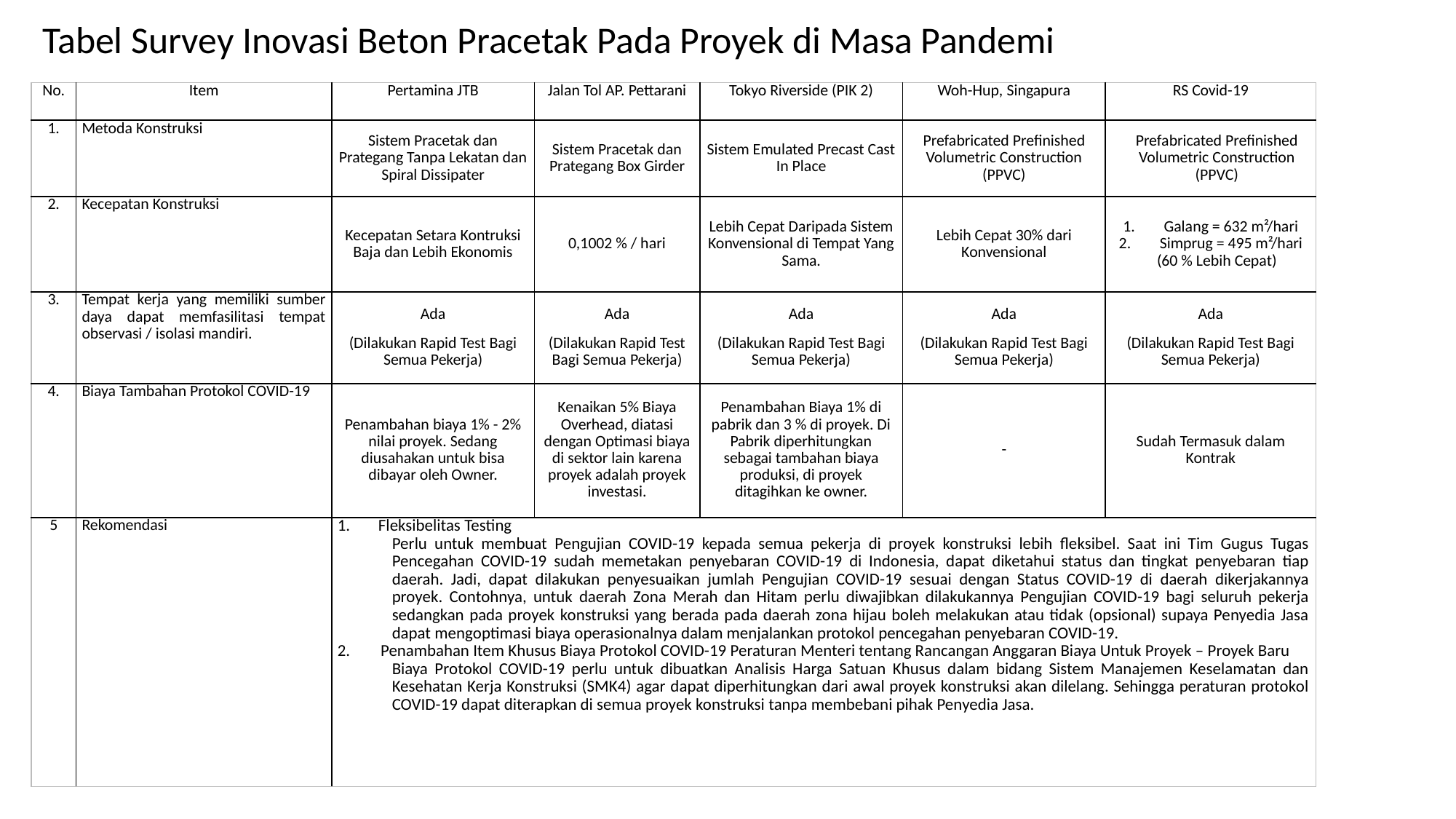

# Tabel Survey Inovasi Beton Pracetak Pada Proyek di Masa Pandemi
| No. | Item | Pertamina JTB | Jalan Tol AP. Pettarani | Tokyo Riverside (PIK 2) | Woh-Hup, Singapura | RS Covid-19 |
| --- | --- | --- | --- | --- | --- | --- |
| 1. | Metoda Konstruksi | Sistem Pracetak dan Prategang Tanpa Lekatan dan Spiral Dissipater | Sistem Pracetak dan Prategang Box Girder | Sistem Emulated Precast Cast In Place | Prefabricated Prefinished Volumetric Construction (PPVC) | Prefabricated Prefinished Volumetric Construction (PPVC) |
| 2. | Kecepatan Konstruksi | Kecepatan Setara Kontruksi Baja dan Lebih Ekonomis | 0,1002 % / hari | Lebih Cepat Daripada Sistem Konvensional di Tempat Yang Sama. | Lebih Cepat 30% dari Konvensional | Galang = 632 m²/hari Simprug = 495 m²/hari (60 % Lebih Cepat) |
| 3. | Tempat kerja yang memiliki sumber daya dapat memfasilitasi tempat observasi / isolasi mandiri. | Ada (Dilakukan Rapid Test Bagi Semua Pekerja) | Ada (Dilakukan Rapid Test Bagi Semua Pekerja) | Ada (Dilakukan Rapid Test Bagi Semua Pekerja) | Ada (Dilakukan Rapid Test Bagi Semua Pekerja) | Ada (Dilakukan Rapid Test Bagi Semua Pekerja) |
| 4. | Biaya Tambahan Protokol COVID-19 | Penambahan biaya 1% - 2% nilai proyek. Sedang diusahakan untuk bisa dibayar oleh Owner. | Kenaikan 5% Biaya Overhead, diatasi dengan Optimasi biaya di sektor lain karena proyek adalah proyek investasi. | Penambahan Biaya 1% di pabrik dan 3 % di proyek. Di Pabrik diperhitungkan sebagai tambahan biaya produksi, di proyek ditagihkan ke owner. | - | Sudah Termasuk dalam Kontrak |
| 5 | Rekomendasi | Fleksibelitas Testing Perlu untuk membuat Pengujian COVID-19 kepada semua pekerja di proyek konstruksi lebih fleksibel. Saat ini Tim Gugus Tugas Pencegahan COVID-19 sudah memetakan penyebaran COVID-19 di Indonesia, dapat diketahui status dan tingkat penyebaran tiap daerah. Jadi, dapat dilakukan penyesuaikan jumlah Pengujian COVID-19 sesuai dengan Status COVID-19 di daerah dikerjakannya proyek. Contohnya, untuk daerah Zona Merah dan Hitam perlu diwajibkan dilakukannya Pengujian COVID-19 bagi seluruh pekerja sedangkan pada proyek konstruksi yang berada pada daerah zona hijau boleh melakukan atau tidak (opsional) supaya Penyedia Jasa dapat mengoptimasi biaya operasionalnya dalam menjalankan protokol pencegahan penyebaran COVID-19. 2. Penambahan Item Khusus Biaya Protokol COVID-19 Peraturan Menteri tentang Rancangan Anggaran Biaya Untuk Proyek – Proyek Baru Biaya Protokol COVID-19 perlu untuk dibuatkan Analisis Harga Satuan Khusus dalam bidang Sistem Manajemen Keselamatan dan Kesehatan Kerja Konstruksi (SMK4) agar dapat diperhitungkan dari awal proyek konstruksi akan dilelang. Sehingga peraturan protokol COVID-19 dapat diterapkan di semua proyek konstruksi tanpa membebani pihak Penyedia Jasa. |  |  |  |  |